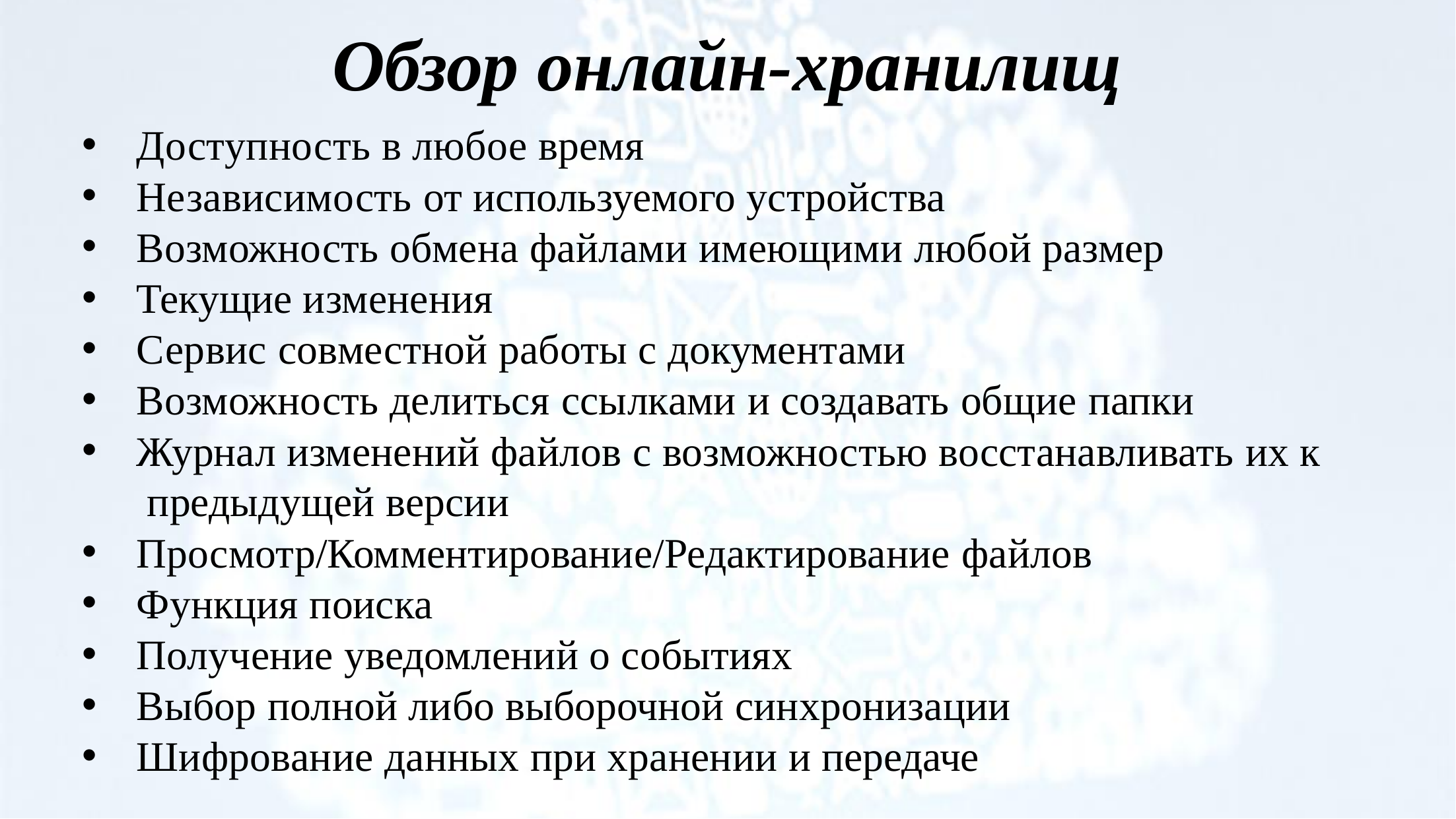

# Обзор онлайн-хранилищ
Доступность в любое время
Независимость от используемого устройства
Возможность обмена файлами имеющими любой размер
Текущие изменения
Сервис совместной работы с документами
Возможность делиться ссылками и создавать общие папки
Журнал изменений файлов с возможностью восстанавливать их к  предыдущей версии
Просмотр/Комментирование/Редактирование файлов
Функция поиска
Получение уведомлений о событиях
Выбор полной либо выборочной синхронизации
Шифрование данных при хранении и передаче